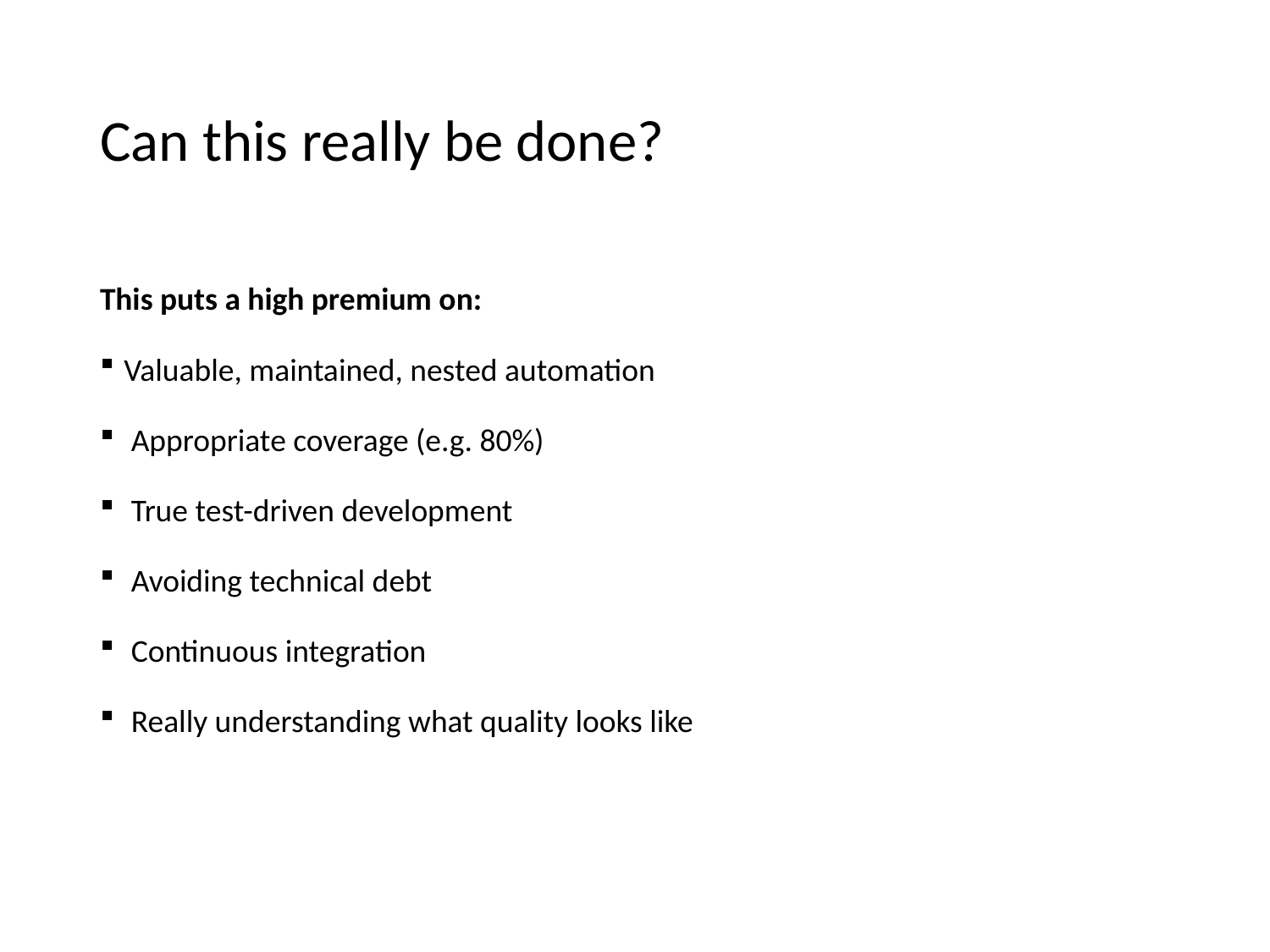

# Can this really be done?
This puts a high premium on:
Valuable, maintained, nested automation
 Appropriate coverage (e.g. 80%)
 True test-driven development
 Avoiding technical debt
 Continuous integration
 Really understanding what quality looks like